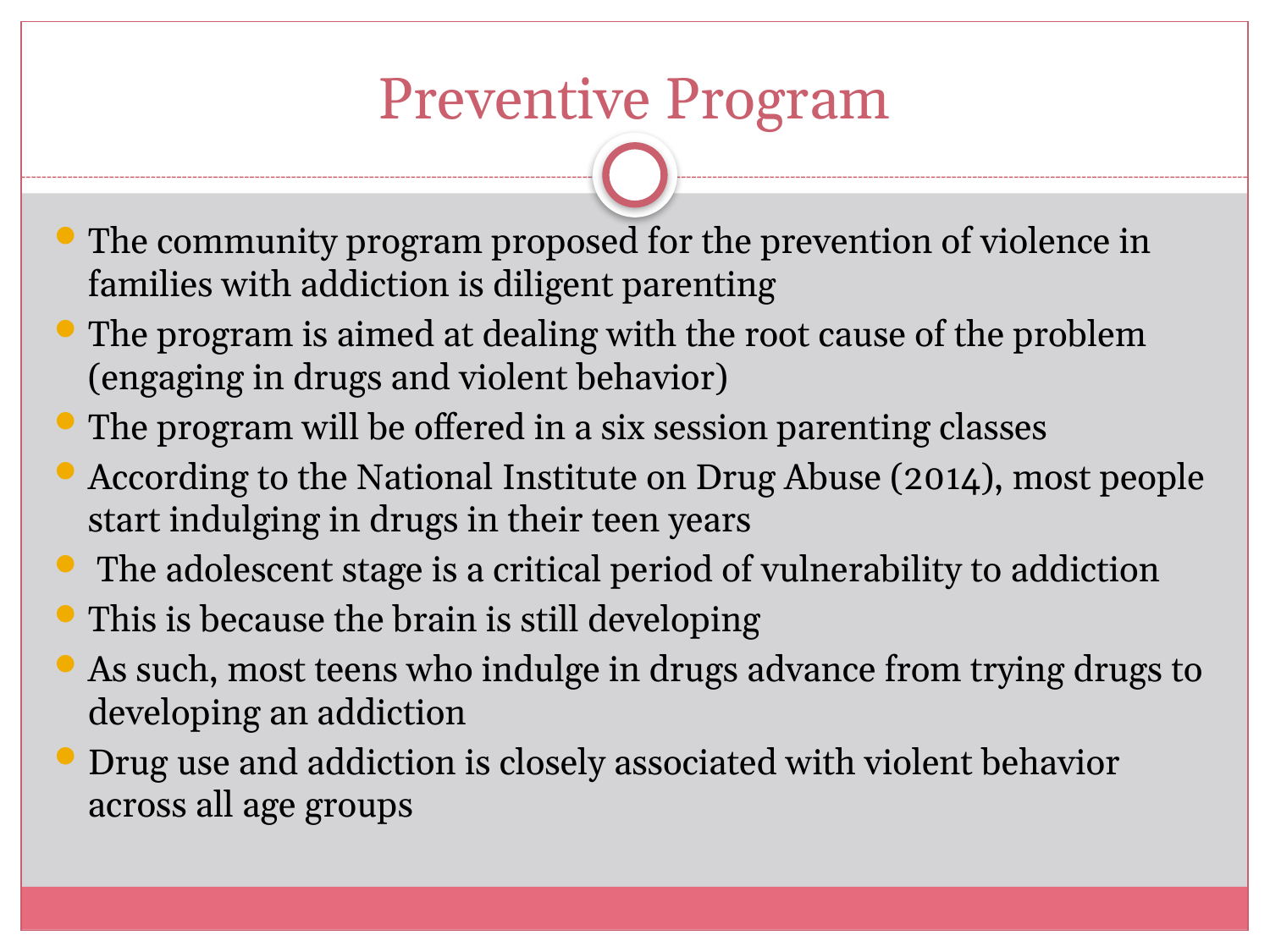

# Preventive Program
The community program proposed for the prevention of violence in families with addiction is diligent parenting
The program is aimed at dealing with the root cause of the problem (engaging in drugs and violent behavior)
The program will be offered in a six session parenting classes
According to the National Institute on Drug Abuse (2014), most people start indulging in drugs in their teen years
 The adolescent stage is a critical period of vulnerability to addiction
This is because the brain is still developing
As such, most teens who indulge in drugs advance from trying drugs to developing an addiction
Drug use and addiction is closely associated with violent behavior across all age groups